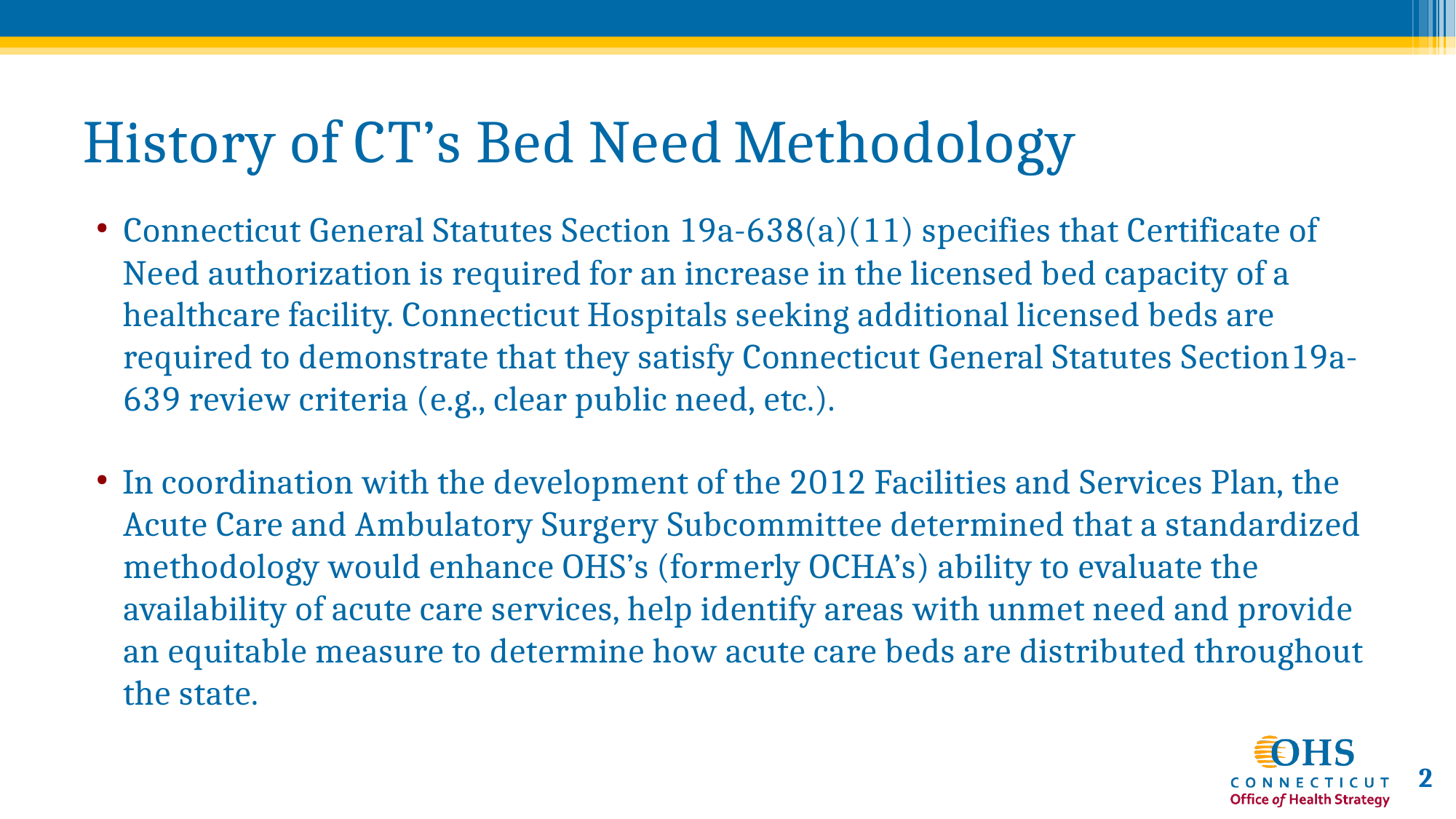

# History of CT’s Bed Need Methodology
Connecticut General Statutes Section 19a-638(a)(11) specifies that Certificate of Need authorization is required for an increase in the licensed bed capacity of a healthcare facility. Connecticut Hospitals seeking additional licensed beds are required to demonstrate that they satisfy Connecticut General Statutes Section19a-639 review criteria (e.g., clear public need, etc.).

In coordination with the development of the 2012 Facilities and Services Plan, the Acute Care and Ambulatory Surgery Subcommittee determined that a standardized methodology would enhance OHS’s (formerly OCHA’s) ability to evaluate the availability of acute care services, help identify areas with unmet need and provide an equitable measure to determine how acute care beds are distributed throughout the state.
2